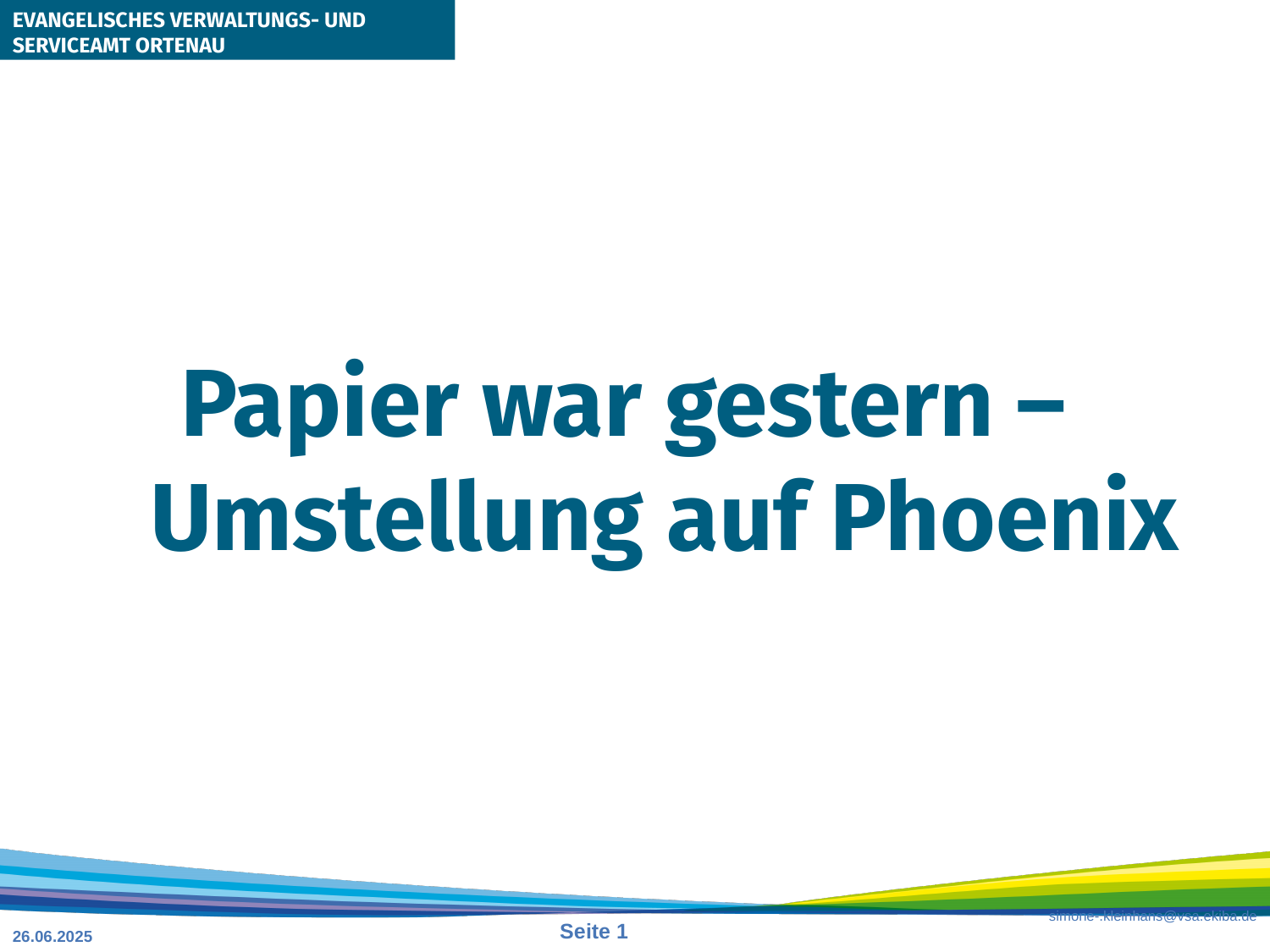

# Papier war gestern – Umstellung auf Phoenix